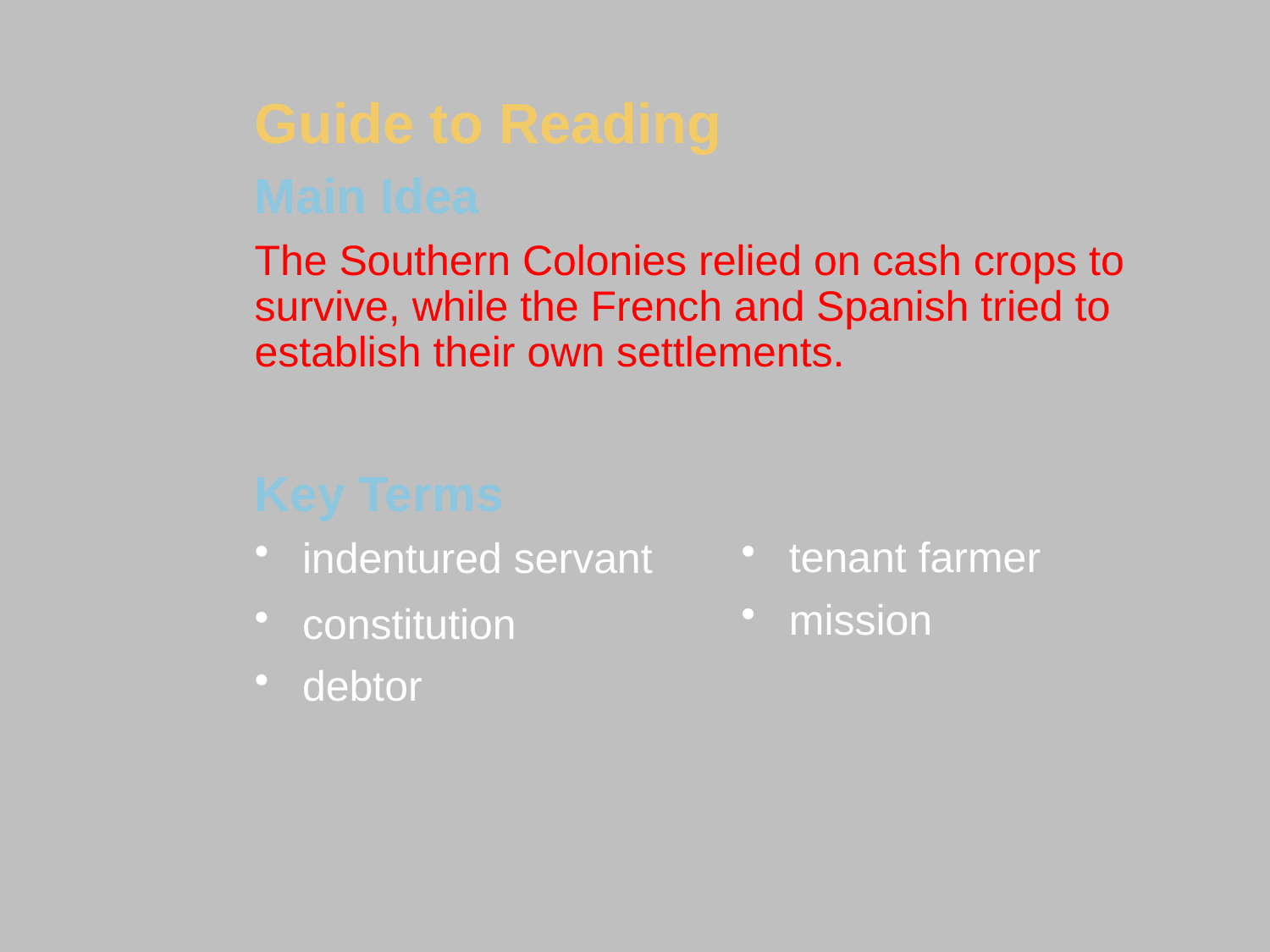

Guide to Reading
Main Idea
The Southern Colonies relied on cash crops to survive, while the French and Spanish tried to establish their own settlements.
Key Terms
tenant farmer
mission
indentured servant
constitution
debtor